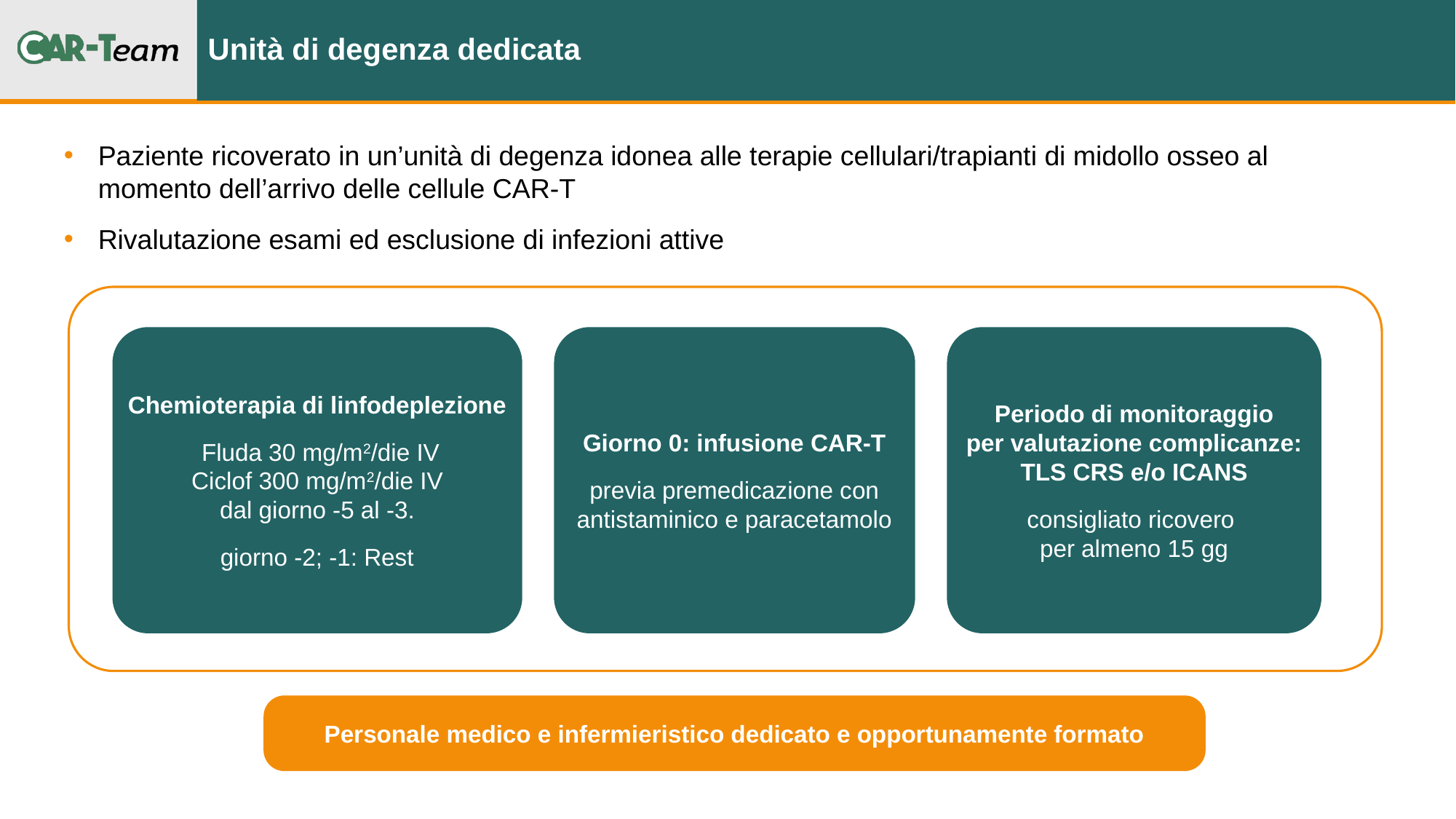

# Unità di degenza dedicata
Paziente ricoverato in un’unità di degenza idonea alle terapie cellulari/trapianti di midollo osseo al momento dell’arrivo delle cellule CAR-T
Rivalutazione esami ed esclusione di infezioni attive

Chemioterapia di linfodeplezione
 Fluda 30 mg/m2/die IV
Ciclof 300 mg/m2/die IV
dal giorno -5 al -3.
giorno -2; -1: Rest
Giorno 0: infusione CAR-T
previa premedicazione con antistaminico e paracetamolo
 Periodo di monitoraggio
per valutazione complicanze: TLS CRS e/o ICANS
consigliato ricovero
per almeno 15 gg
Personale medico e infermieristico dedicato e opportunamente formato